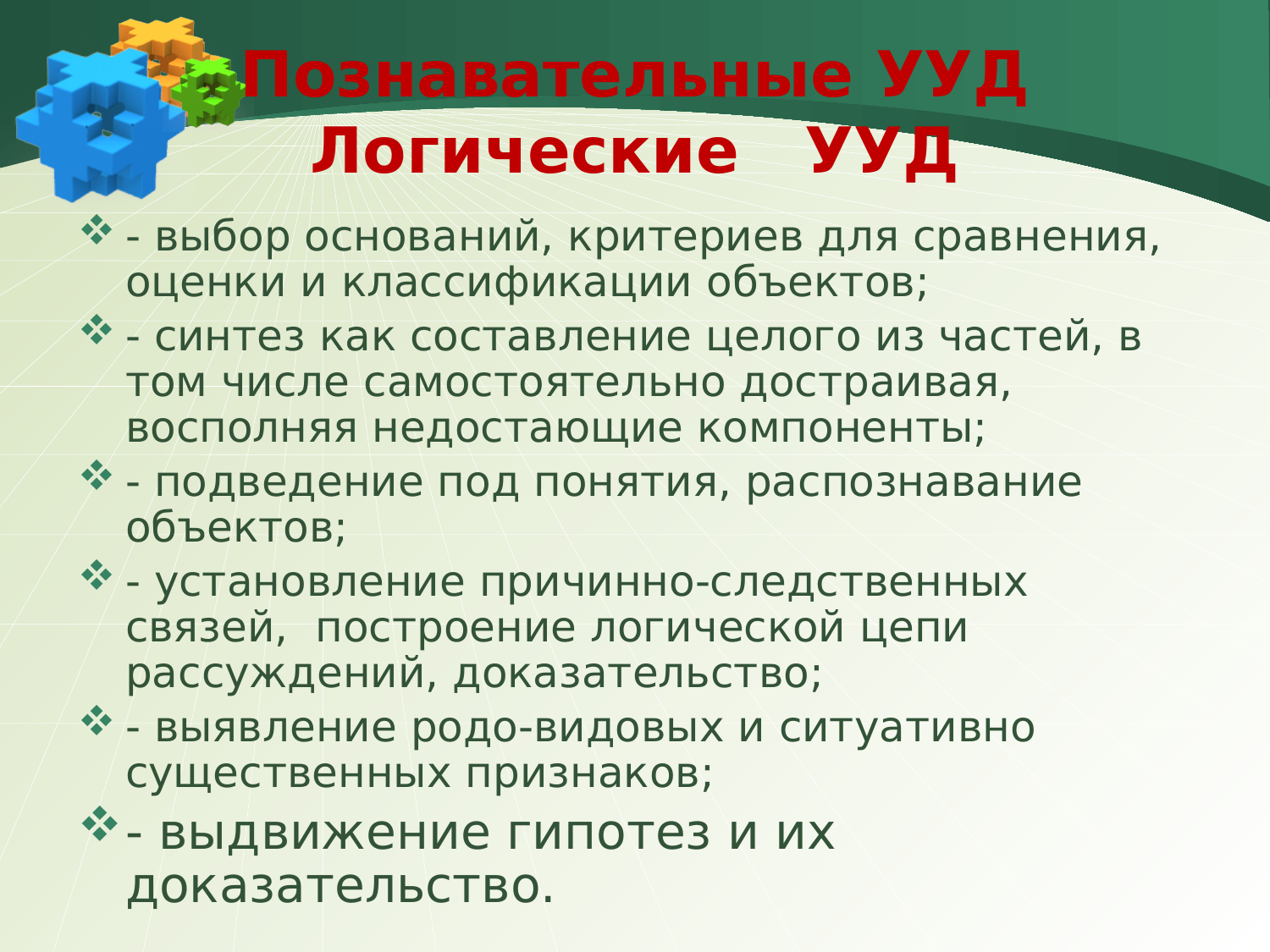

# Познавательные УУД Логические   УУД
- выбор оснований, критериев для сравнения, оценки и классификации объектов;
- синтез как составление целого из частей, в том числе самостоятельно достраивая, восполняя недостающие компоненты;
- подведение под понятия, распознавание объектов;
- установление причинно-следственных связей,  построение логической цепи рассуждений, доказательство;
- выявление родо-видовых и ситуативно существенных признаков;
- выдвижение гипотез и их доказательство.